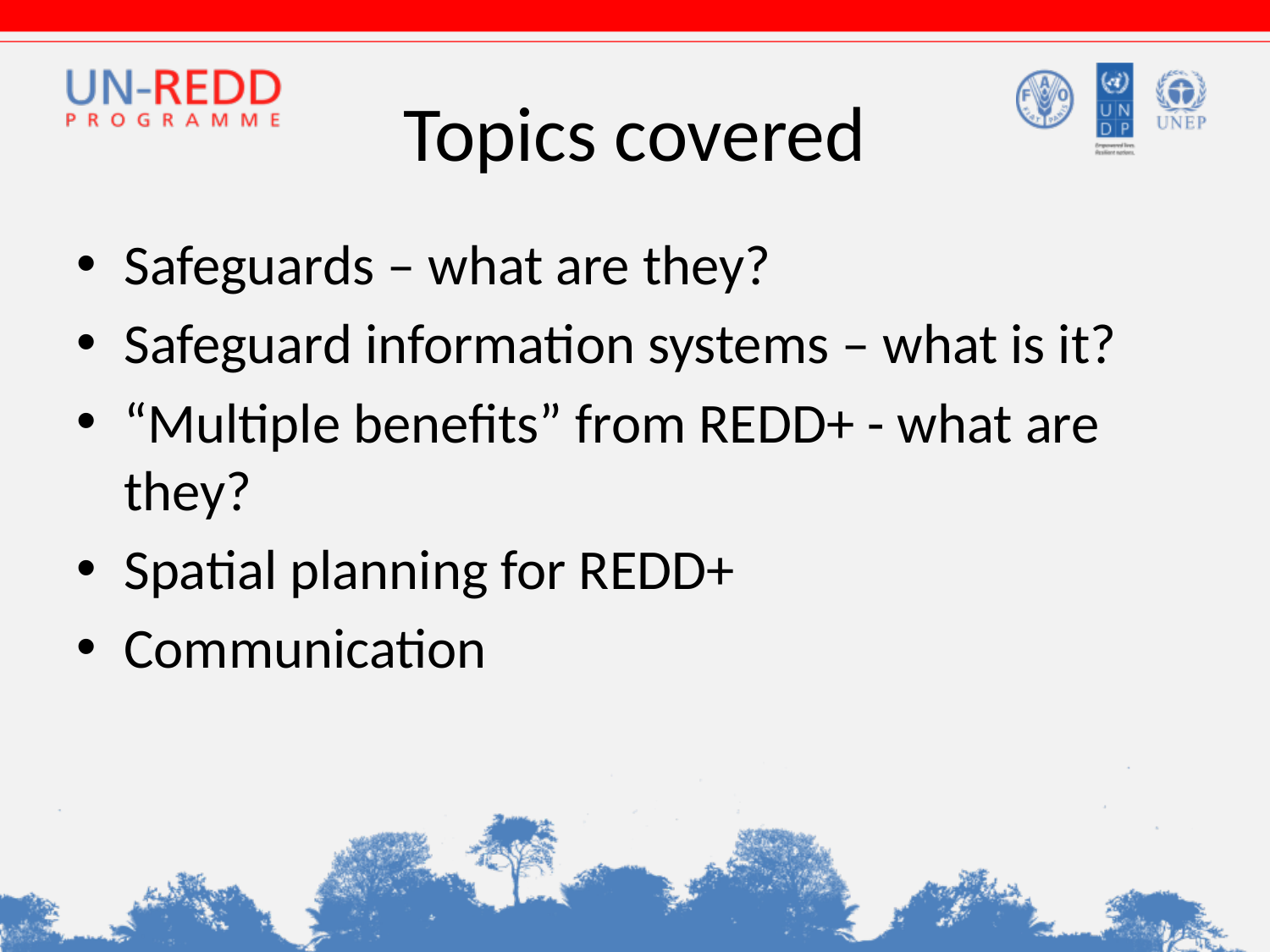

# Topics covered
Safeguards – what are they?
Safeguard information systems – what is it?
“Multiple benefits” from REDD+ - what are they?
Spatial planning for REDD+
Communication